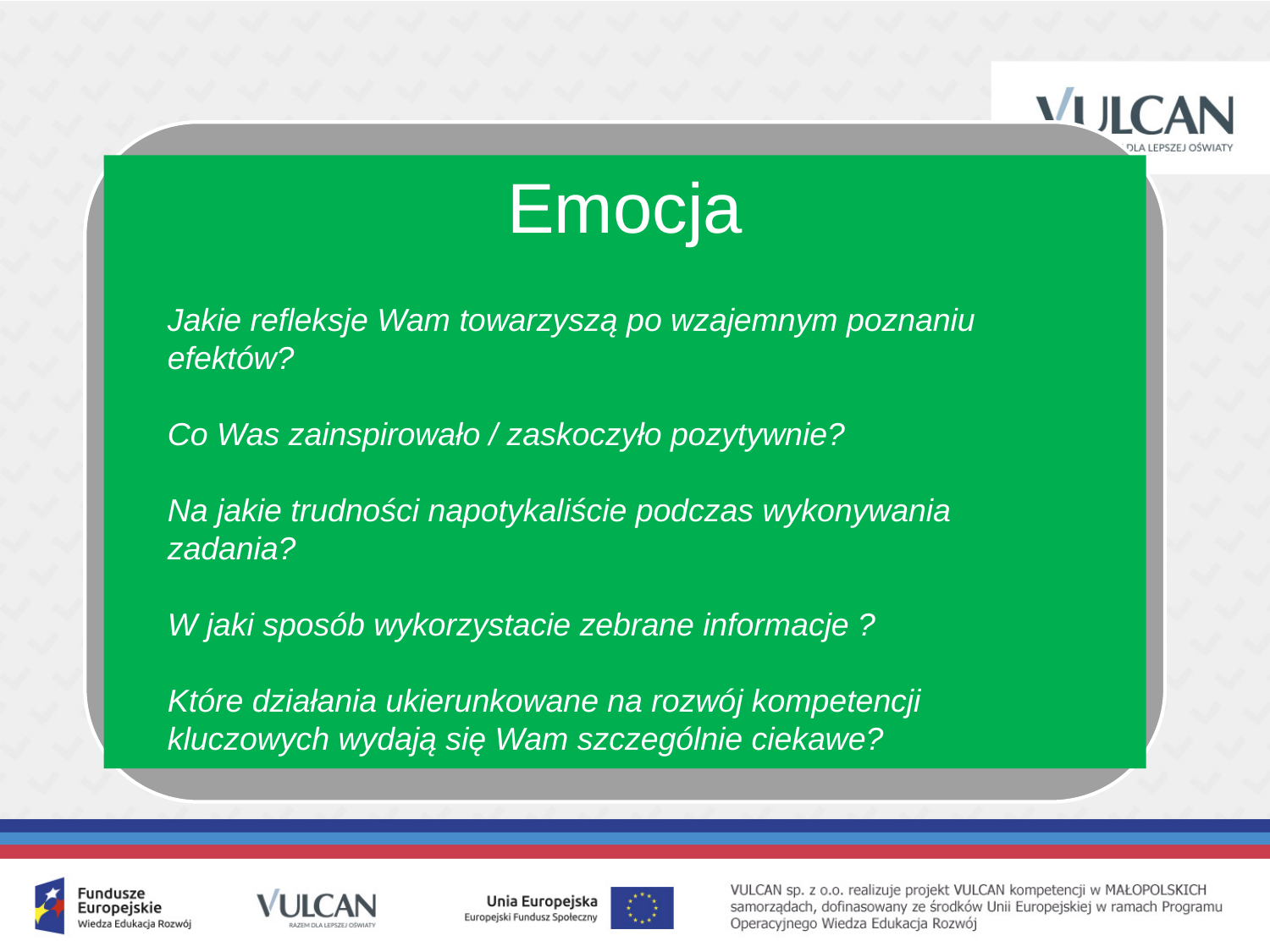

Emocja

Jakie refleksje Wam towarzyszą po wzajemnym poznaniu efektów?

Co Was zainspirowało / zaskoczyło pozytywnie?

Na jakie trudności napotykaliście podczas wykonywania zadania?

W jaki sposób wykorzystacie zebrane informacje ?

Które działania ukierunkowane na rozwój kompetencji
kluczowych wydają się Wam szczególnie ciekawe?